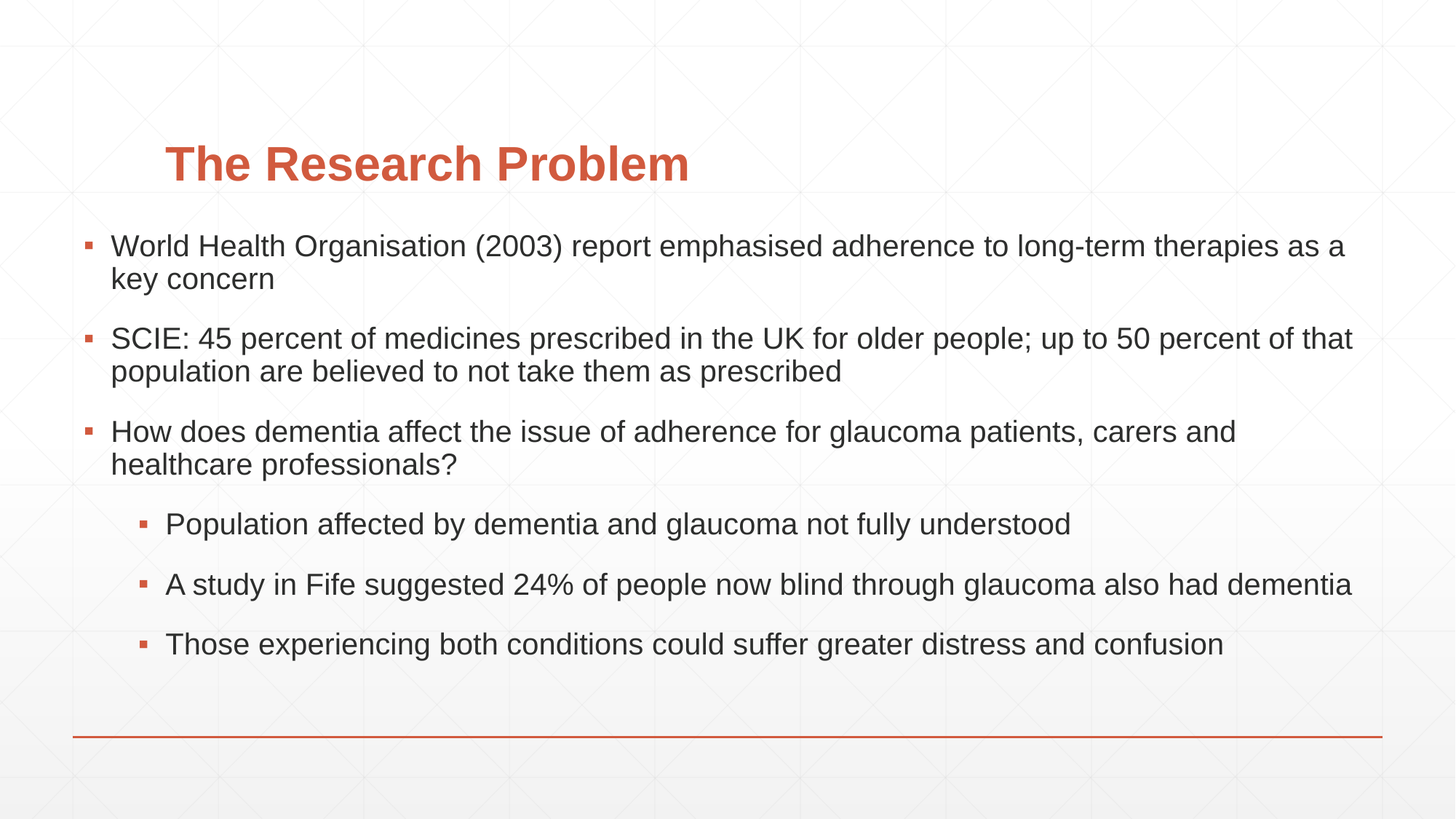

# The Research Problem
World Health Organisation (2003) report emphasised adherence to long-term therapies as a key concern
SCIE: 45 percent of medicines prescribed in the UK for older people; up to 50 percent of that population are believed to not take them as prescribed
How does dementia affect the issue of adherence for glaucoma patients, carers and healthcare professionals?
Population affected by dementia and glaucoma not fully understood
A study in Fife suggested 24% of people now blind through glaucoma also had dementia
Those experiencing both conditions could suffer greater distress and confusion